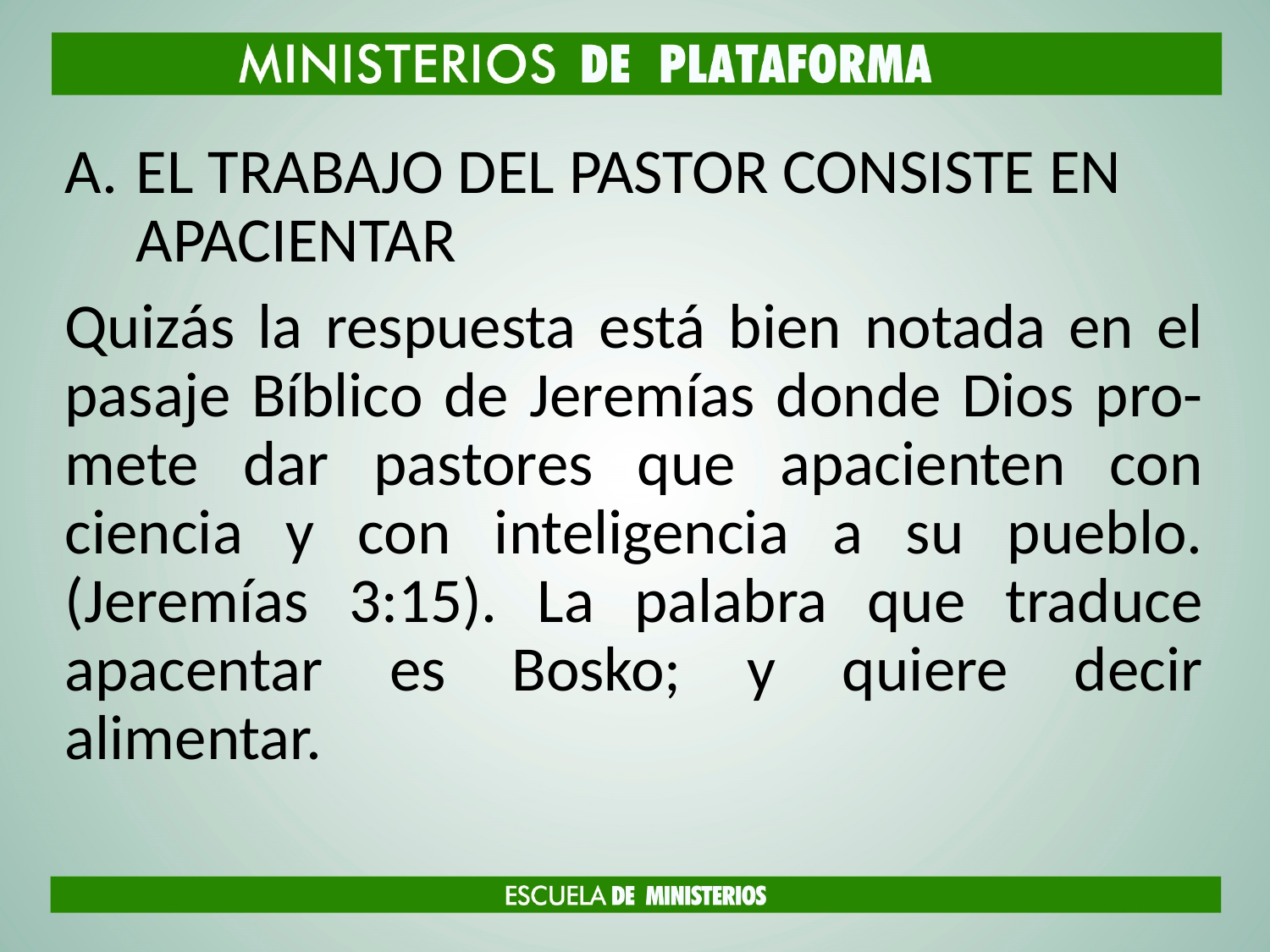

EL TRABAJO DEL PASTOR CONSISTE EN APACIENTAR
Quizás la respuesta está bien notada en el pasaje Bíblico de Jeremías donde Dios pro-mete dar pastores que apacienten con ciencia y con inteligencia a su pueblo. (Jeremías 3:15). La palabra que traduce apacentar es Bosko; y quiere decir alimentar.